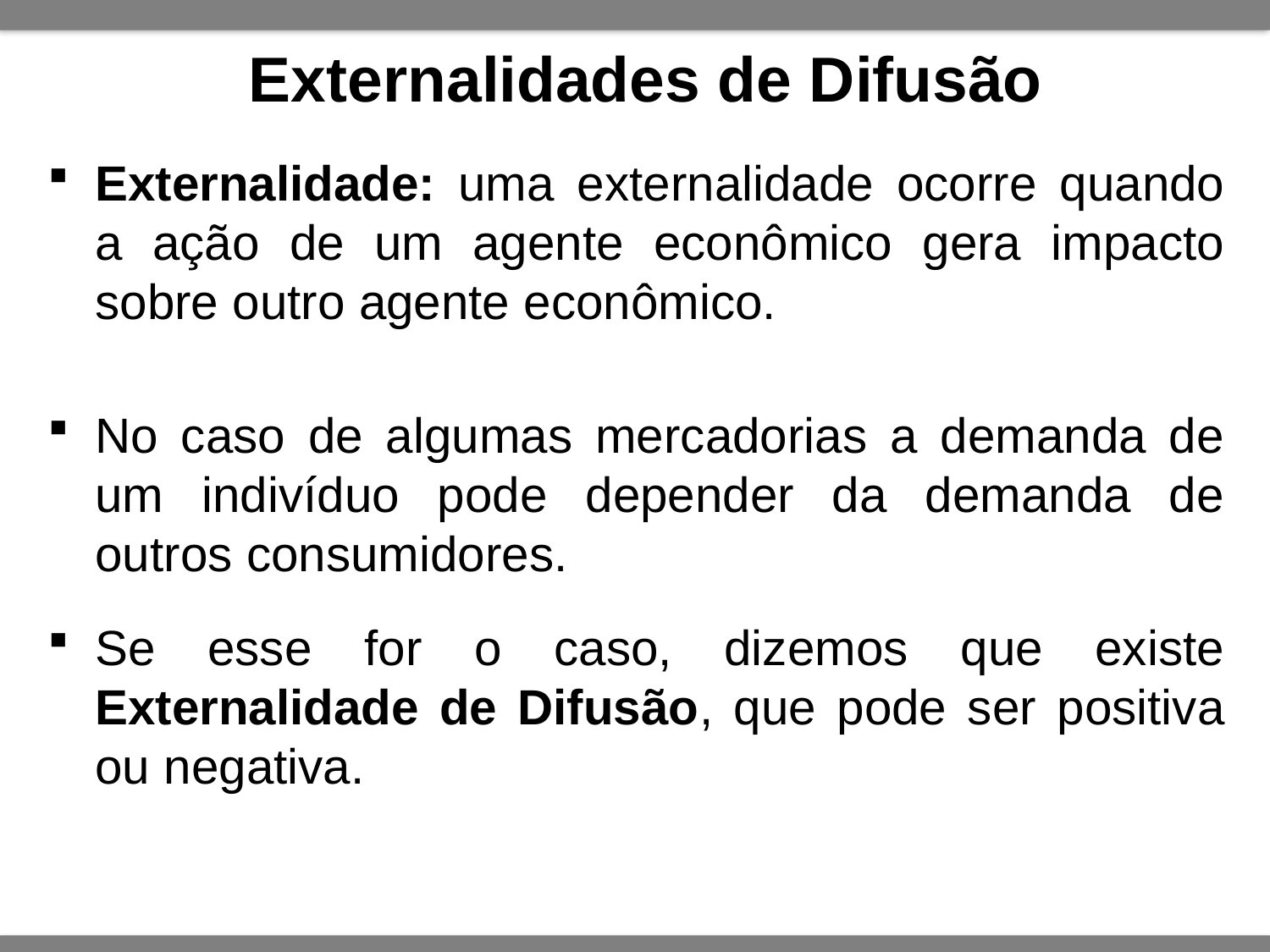

# Externalidades de Difusão
Externalidade: uma externalidade ocorre quando a ação de um agente econômico gera impacto sobre outro agente econômico.

No caso de algumas mercadorias a demanda de um indivíduo pode depender da demanda de outros consumidores.
Se esse for o caso, dizemos que existe Externalidade de Difusão, que pode ser positiva ou negativa.